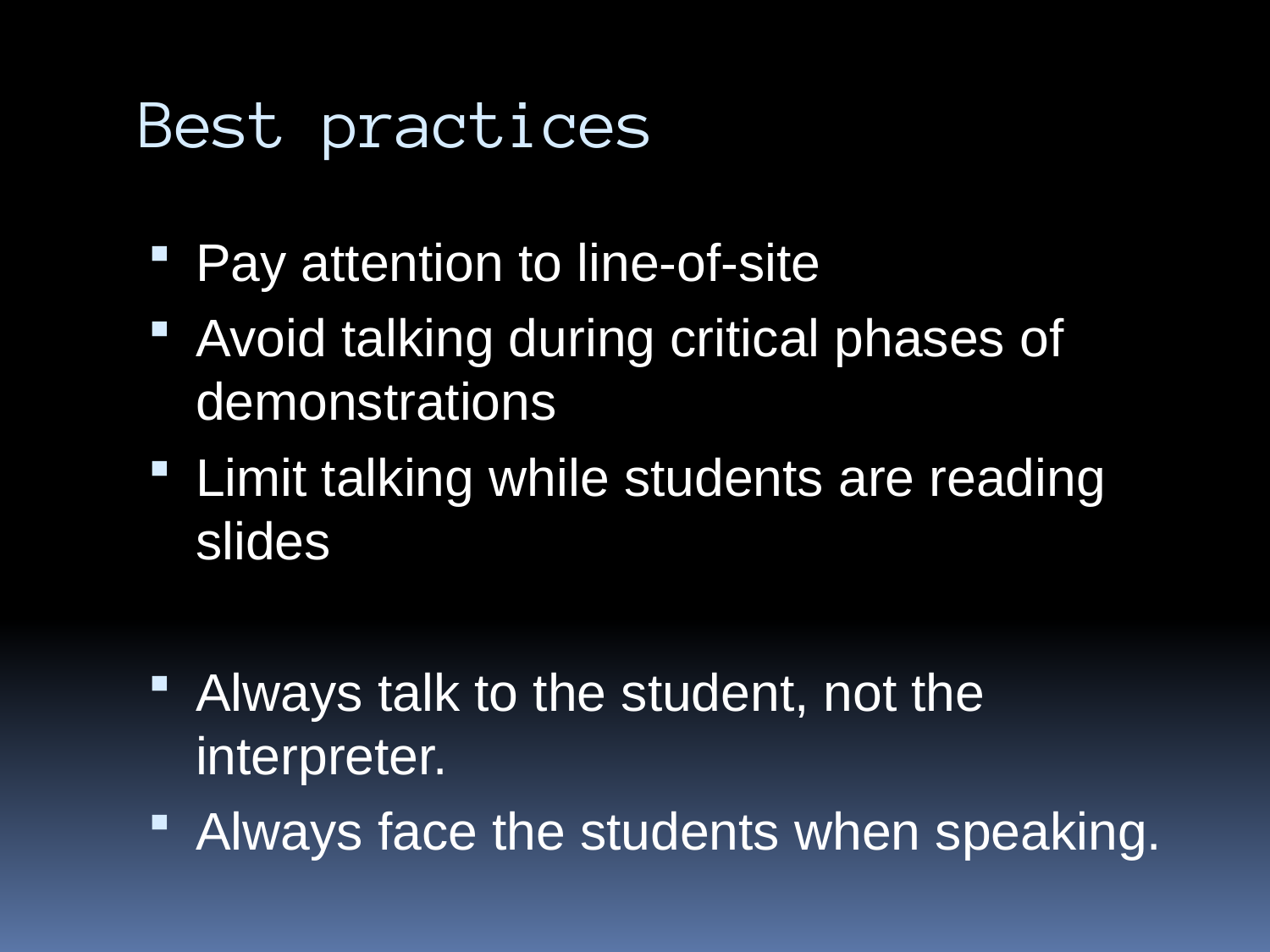

# Best practices
Pay attention to line-of-site
Avoid talking during critical phases of demonstrations
Limit talking while students are reading slides

Always talk to the student, not the interpreter.
Always face the students when speaking.